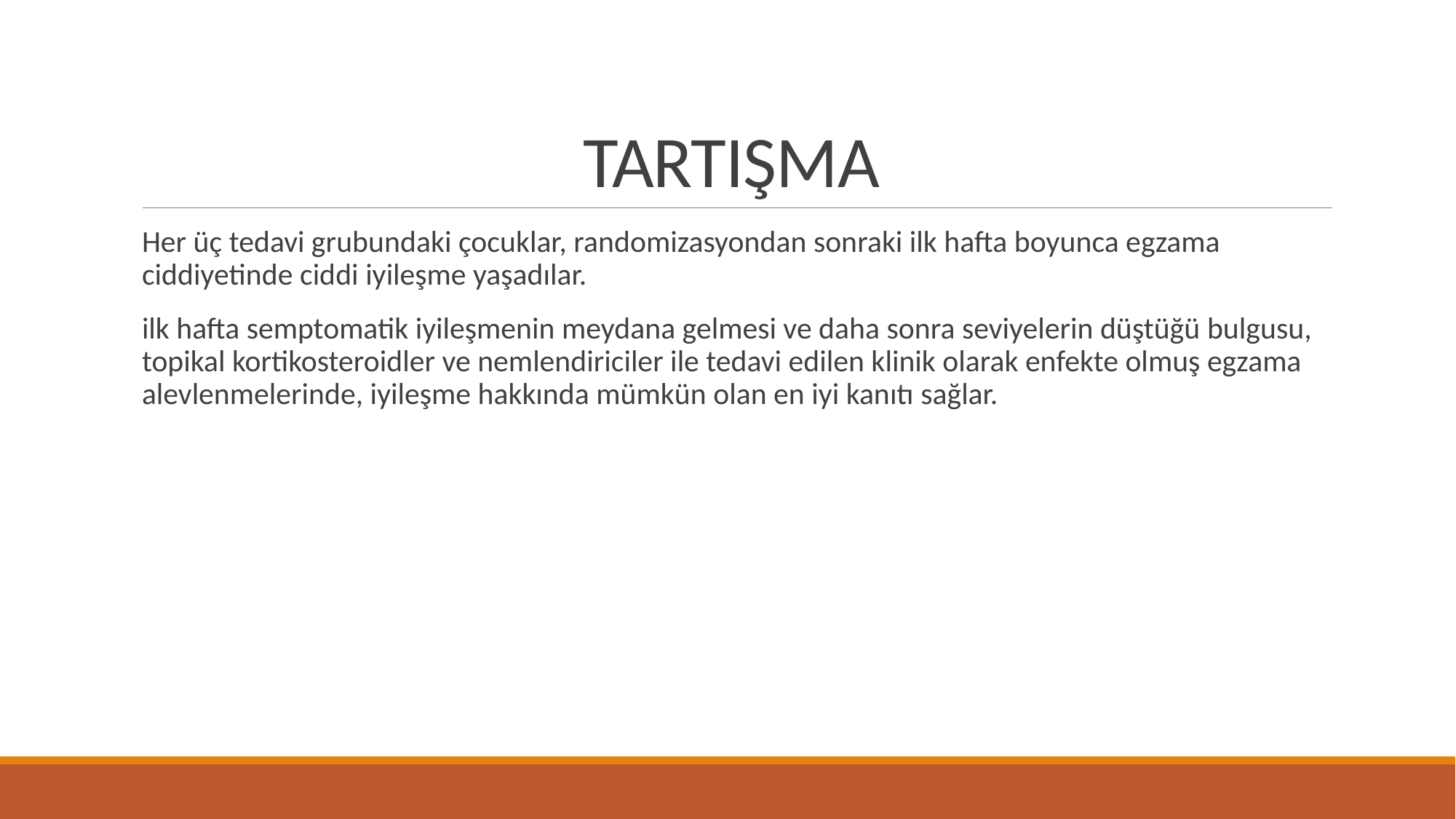

# TARTIŞMA
Her üç tedavi grubundaki çocuklar, randomizasyondan sonraki ilk hafta boyunca egzama ciddiyetinde ciddi iyileşme yaşadılar.
ilk hafta semptomatik iyileşmenin meydana gelmesi ve daha sonra seviyelerin düştüğü bulgusu, topikal kortikosteroidler ve nemlendiriciler ile tedavi edilen klinik olarak enfekte olmuş egzama alevlenmelerinde, iyileşme hakkında mümkün olan en iyi kanıtı sağlar.